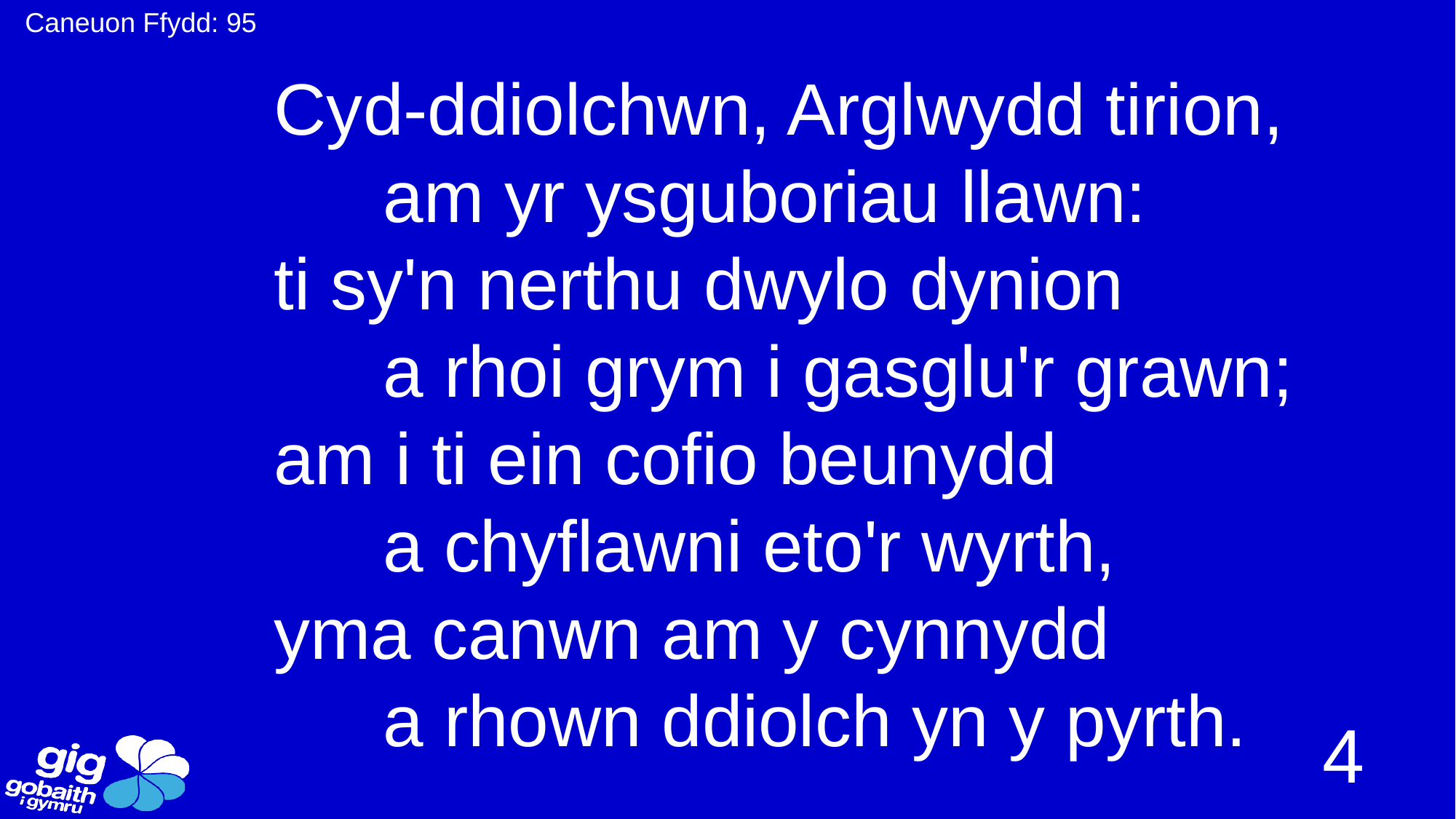

Caneuon Ffydd: 95

Cyd-ddiolchwn, Arglwydd tirion,
	am yr ysguboriau llawn:
ti sy'n nerthu dwylo dynion
	a rhoi grym i gasglu'r grawn;
am i ti ein cofio beunydd
	a chyflawni eto'r wyrth,
yma canwn am y cynnydd
	a rhown ddiolch yn y pyrth.
4